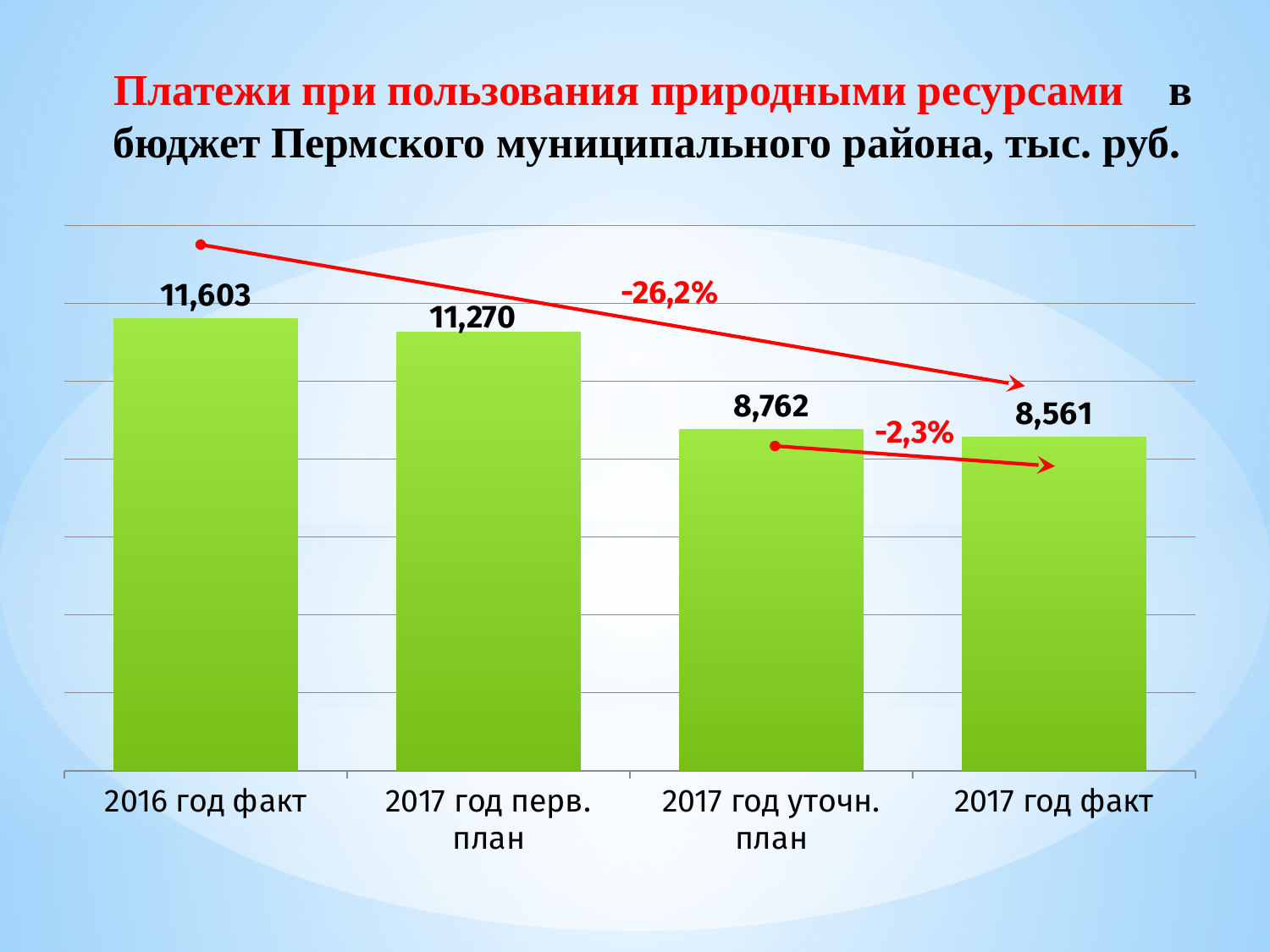

Платежи при пользования природными ресурсами    в бюджет Пермского муниципального района, тыс. руб.

### Chart

| Category | Платежи при пользовании природными ресурсами |
|---|---|
| 2016 год факт | 11603.0 |
| 2017 год перв. план | 11270.0 |
| 2017 год уточн. план | 8762.0 |
| 2017 год факт | 8560.9 |
-26,2%
-2,3%